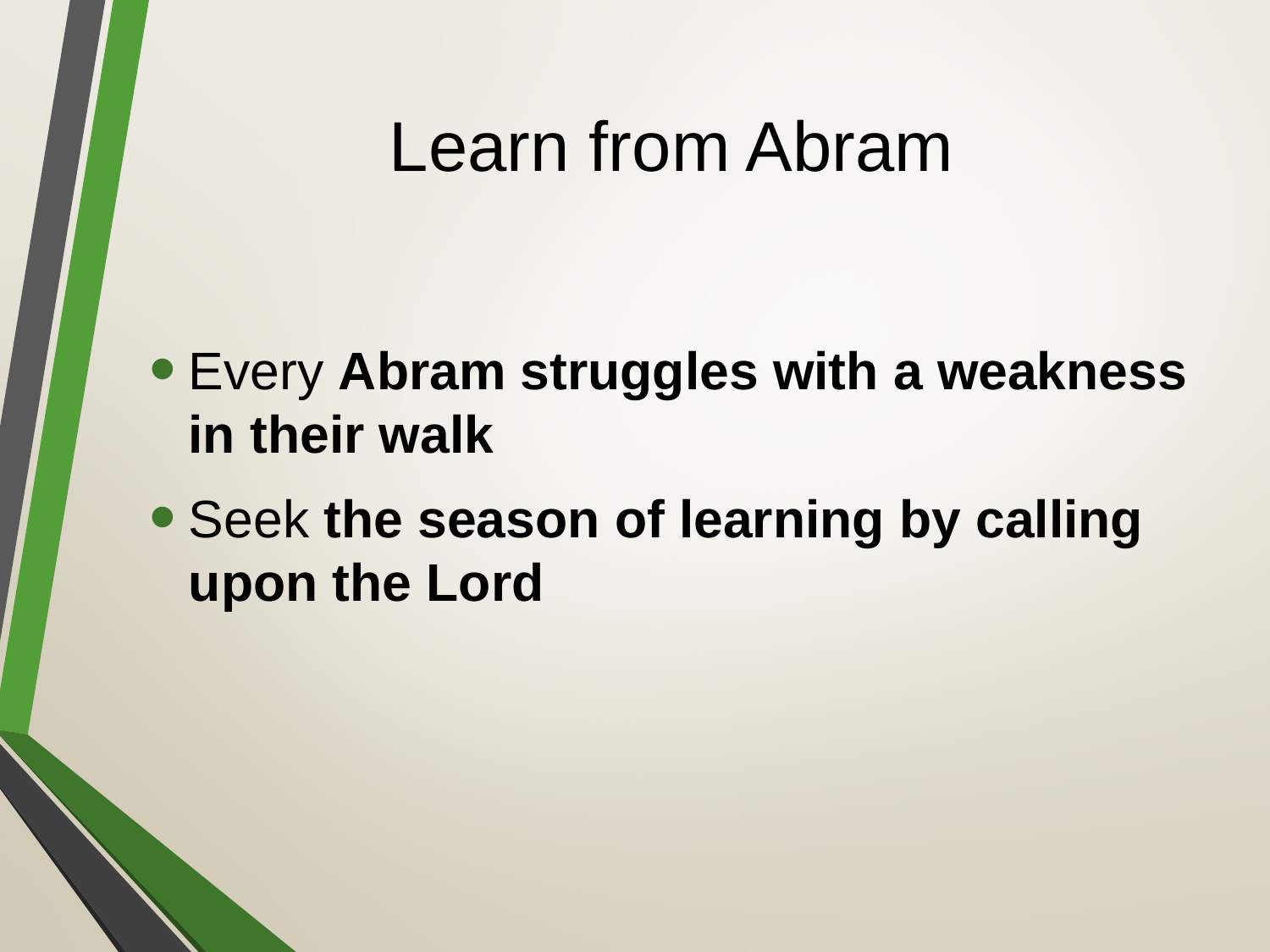

# Learn from Abram
Every Abram struggles with a weakness in their walk
Seek the season of learning by calling upon the Lord